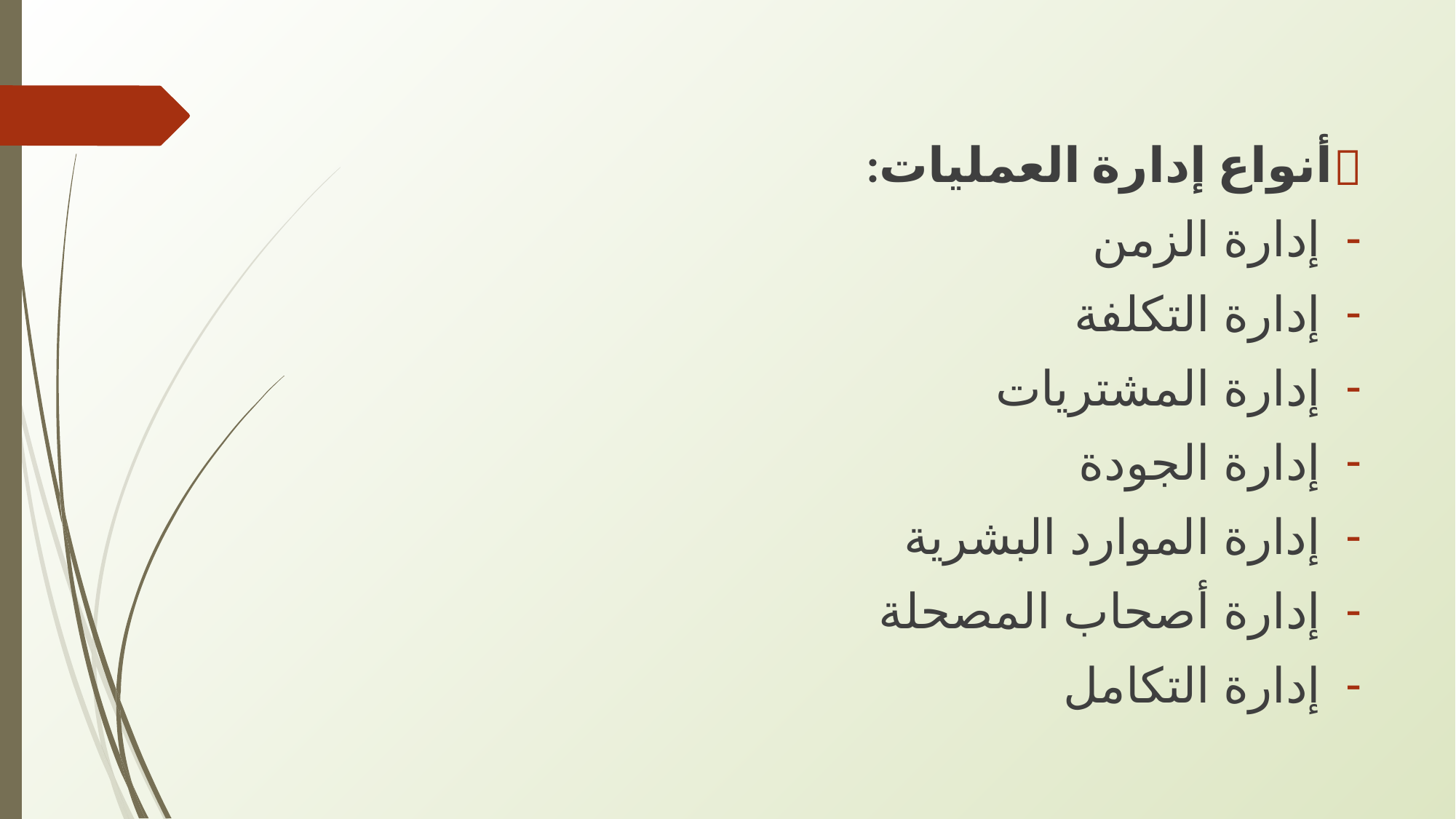

أنواع إدارة العمليات:
إدارة الزمن
إدارة التكلفة
إدارة المشتريات
إدارة الجودة
إدارة الموارد البشرية
إدارة أصحاب المصحلة
إدارة التكامل